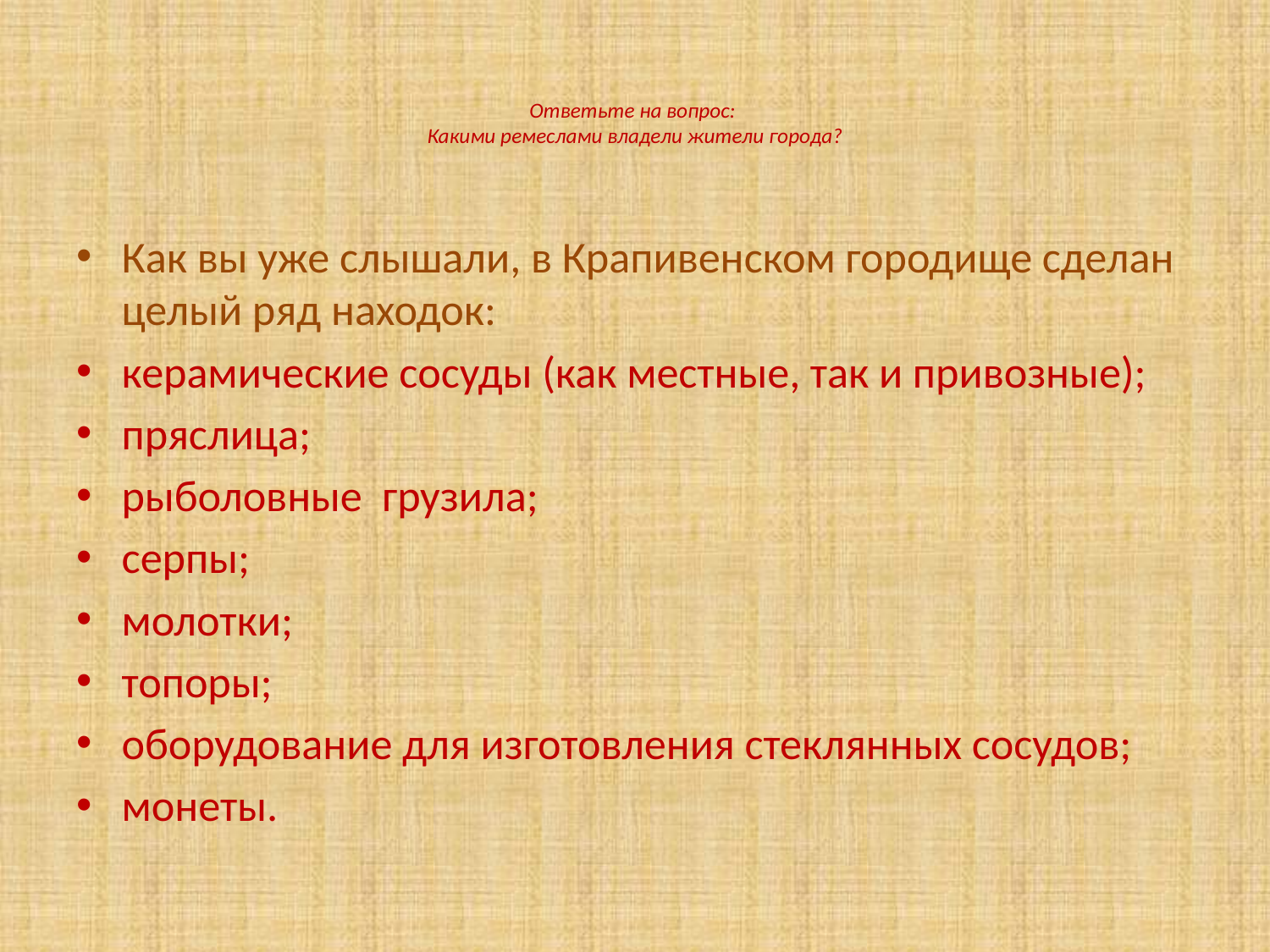

# Ответьте на вопрос: Какими ремеслами владели жители города?
Как вы уже слышали, в Крапивенском городище сделан целый ряд находок:
керамические сосуды (как местные, так и привозные);
пряслица;
рыболовные  грузила;
серпы;
молотки;
топоры;
оборудование для изготовления стеклянных сосудов;
монеты.